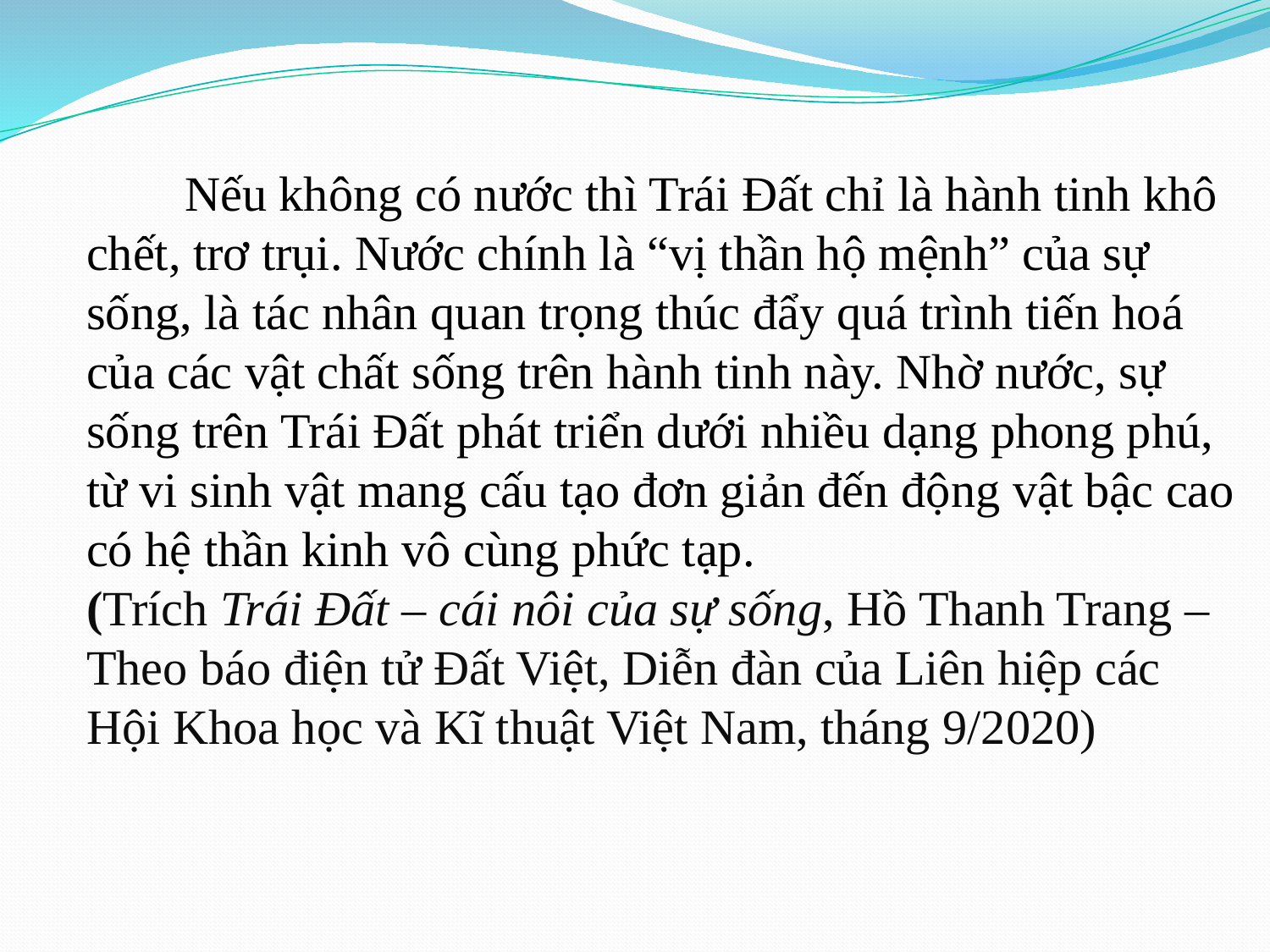

Nếu không có nước thì Trái Đất chỉ là hành tinh khô chết, trơ trụi. Nước chính là “vị thần hộ mệnh” của sự sống, là tác nhân quan trọng thúc đẩy quá trình tiến hoá của các vật chất sống trên hành tinh này. Nhờ nước, sự sống trên Trái Đất phát triển dưới nhiều dạng phong phú, từ vi sinh vật mang cấu tạo đơn giản đến động vật bậc cao có hệ thần kinh vô cùng phức tạp.
(Trích Trái Đất – cái nôi của sự sống, Hồ Thanh Trang – Theo báo điện tử Đất Việt, Diễn đàn của Liên hiệp các Hội Khoa học và Kĩ thuật Việt Nam, tháng 9/2020)